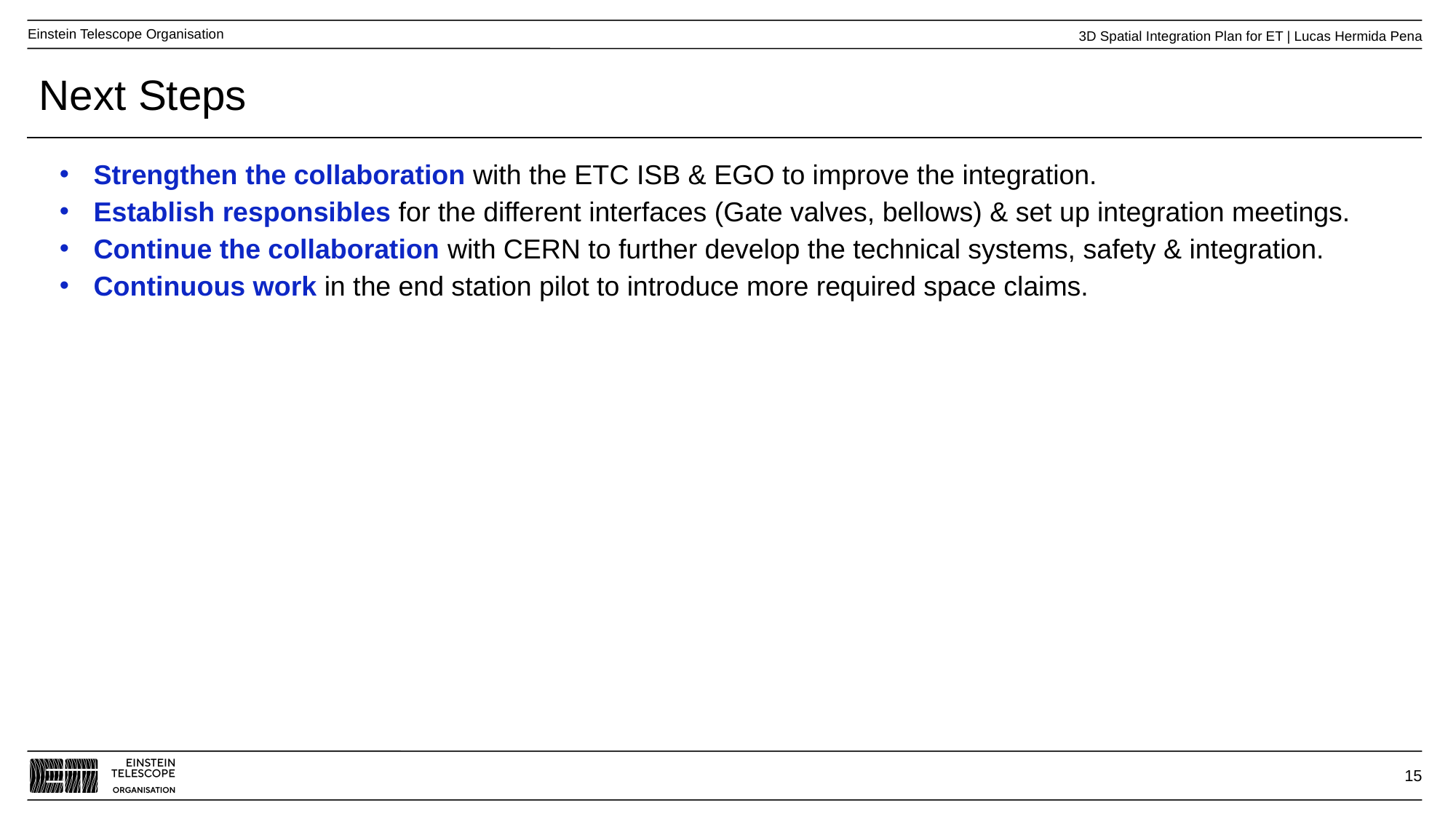

3D Spatial Integration Plan for ET | Lucas Hermida Pena
Next Steps
Strengthen the collaboration with the ETC ISB & EGO to improve the integration.
Establish responsibles for the different interfaces (Gate valves, bellows) & set up integration meetings.
Continue the collaboration with CERN to further develop the technical systems, safety & integration.
Continuous work in the end station pilot to introduce more required space claims.